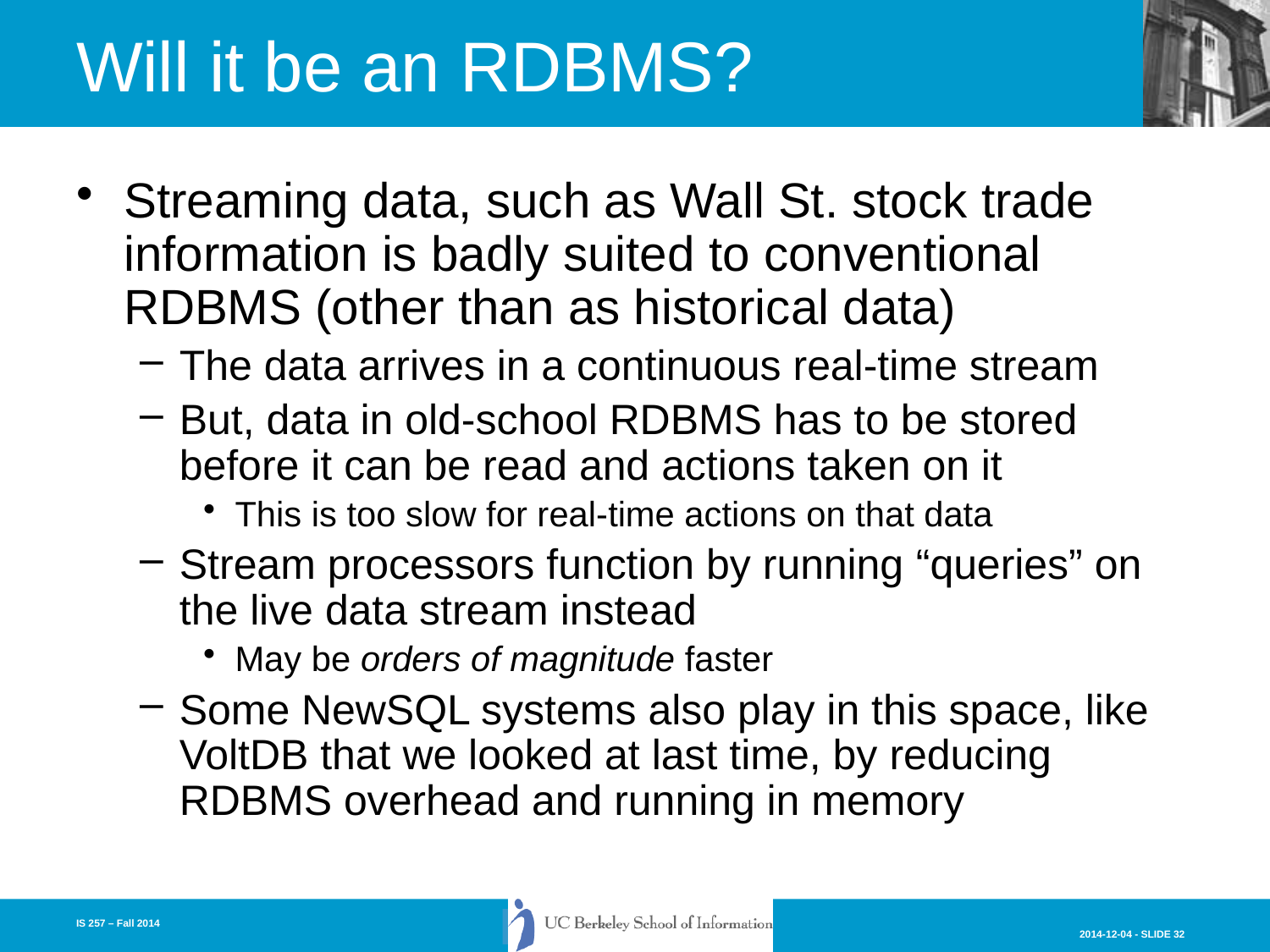

# Will it be an RDBMS?
Streaming data, such as Wall St. stock trade information is badly suited to conventional RDBMS (other than as historical data)
The data arrives in a continuous real-time stream
But, data in old-school RDBMS has to be stored before it can be read and actions taken on it
This is too slow for real-time actions on that data
Stream processors function by running “queries” on the live data stream instead
May be orders of magnitude faster
Some NewSQL systems also play in this space, like VoltDB that we looked at last time, by reducing RDBMS overhead and running in memory
IS 257 – Fall 2014